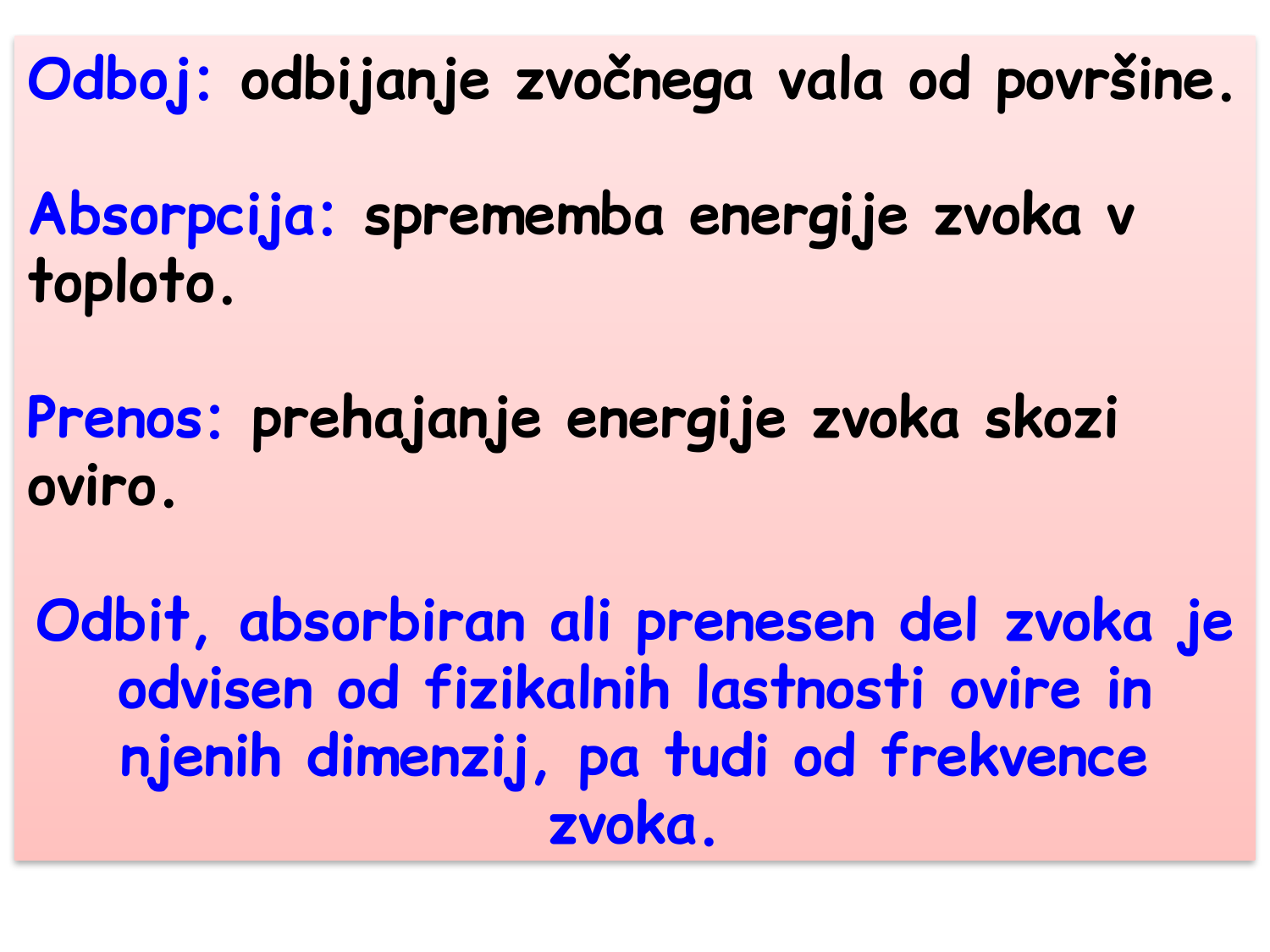

Odboj: odbijanje zvočnega vala od površine.

Absorpcija: sprememba energije zvoka v toploto.

Prenos: prehajanje energije zvoka skozi oviro.

Odbit, absorbiran ali prenesen del zvoka je odvisen od fizikalnih lastnosti ovire in njenih dimenzij, pa tudi od frekvence zvoka.